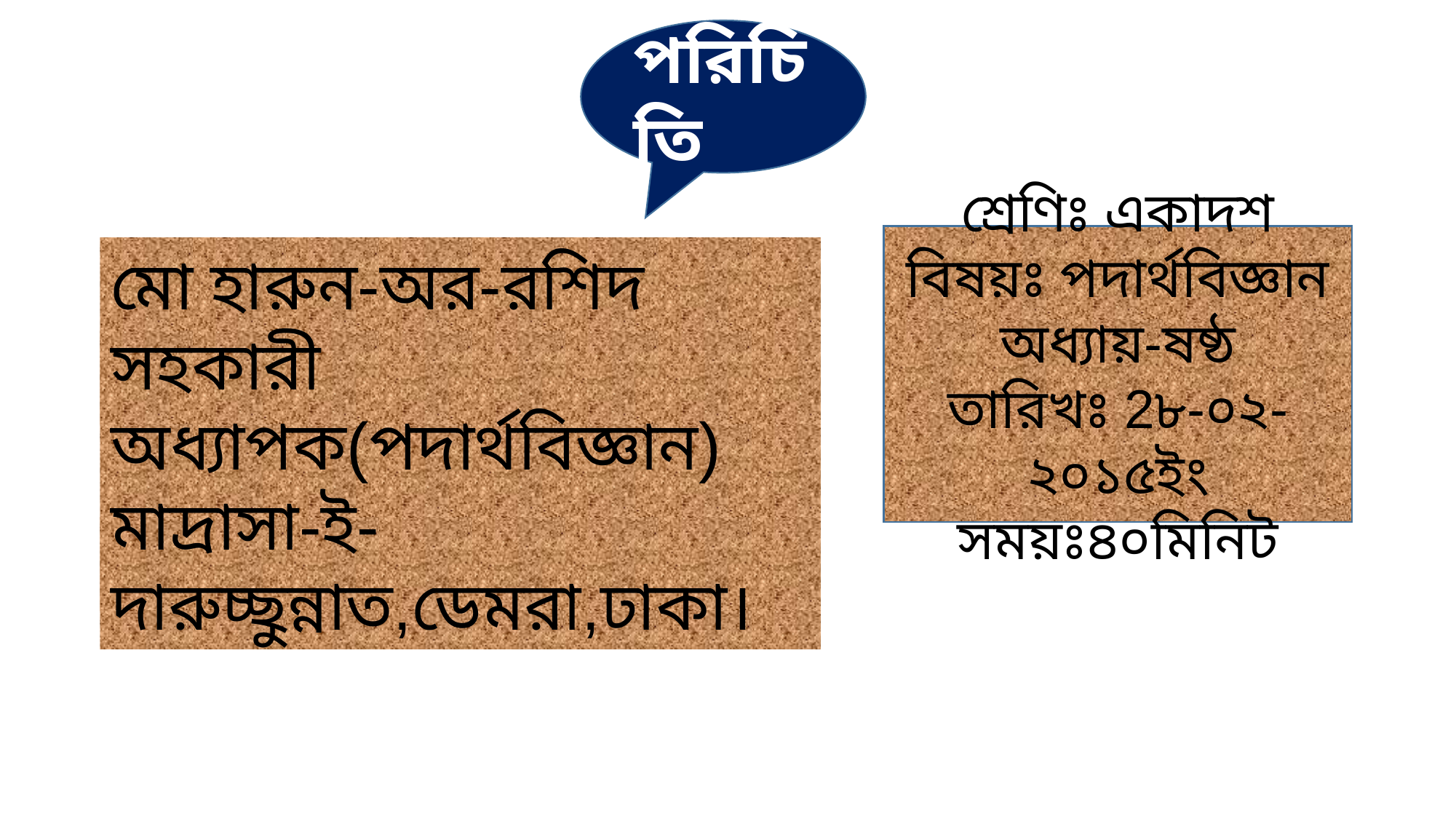

পরিচিতি
শ্রেণিঃ একাদশ
বিষয়ঃ পদার্থবিজ্ঞান
অধ্যায়-ষষ্ঠ
তারিখঃ 2৮-০২-২০১৫ইং সময়ঃ৪০মিনিট
মো হারুন-অর-রশিদ
সহকারী অধ্যাপক(পদার্থবিজ্ঞান)
মাদ্রাসা-ই-দারুচ্ছুন্নাত,ডেমরা,ঢাকা।